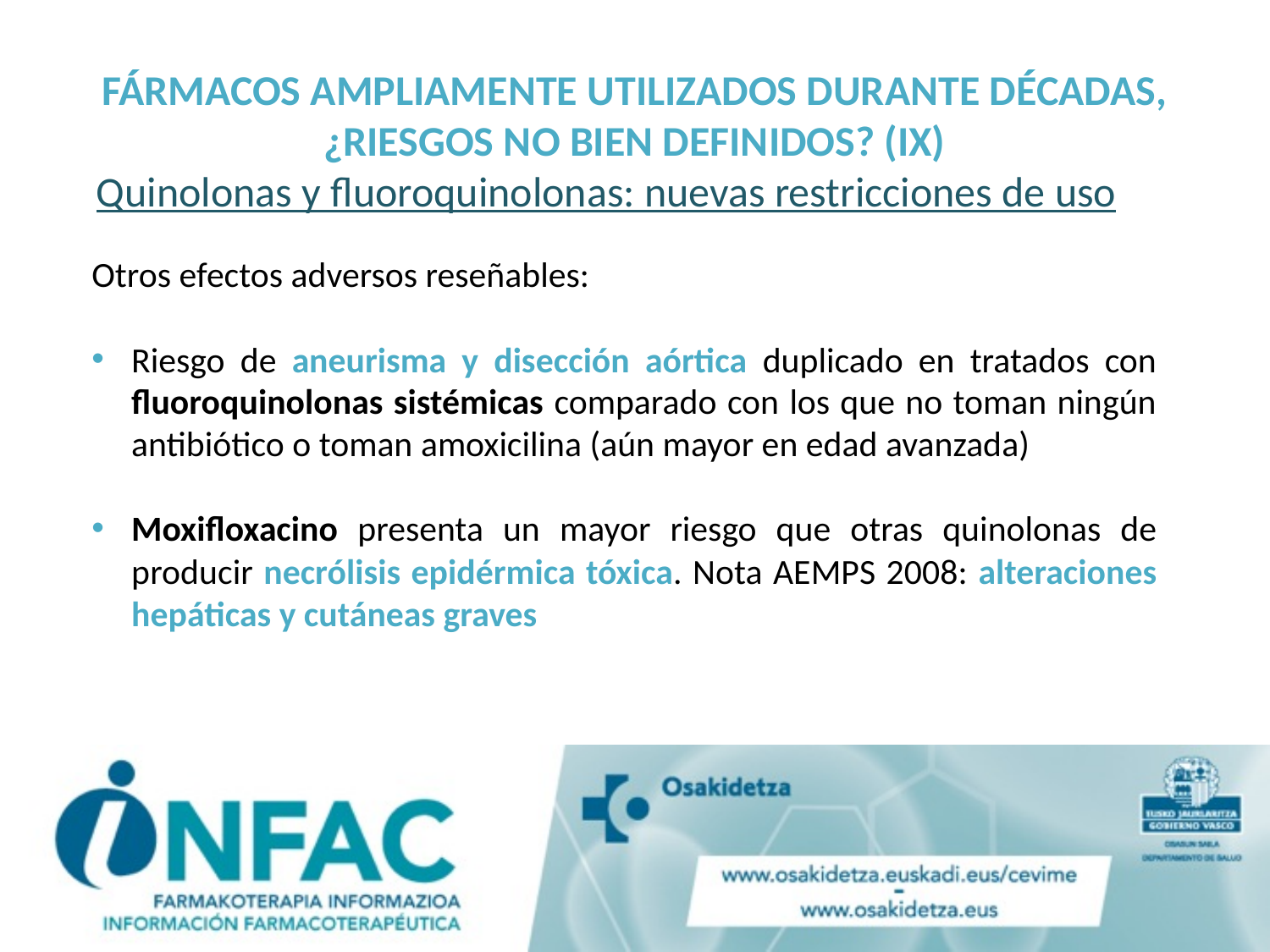

FÁRMACOS AMPLIAMENTE UTILIZADOS DURANTE DÉCADAS, ¿RIESGOS NO BIEN DEFINIDOS? (IX)
Quinolonas y fluoroquinolonas: nuevas restricciones de uso
Otros efectos adversos reseñables:

Riesgo de aneurisma y disección aórtica duplicado en tratados con fluoroquinolonas sistémicas comparado con los que no toman ningún antibiótico o toman amoxicilina (aún mayor en edad avanzada)

Moxifloxacino presenta un mayor riesgo que otras quinolonas de producir necrólisis epidérmica tóxica. Nota AEMPS 2008: alteraciones hepáticas y cutáneas graves